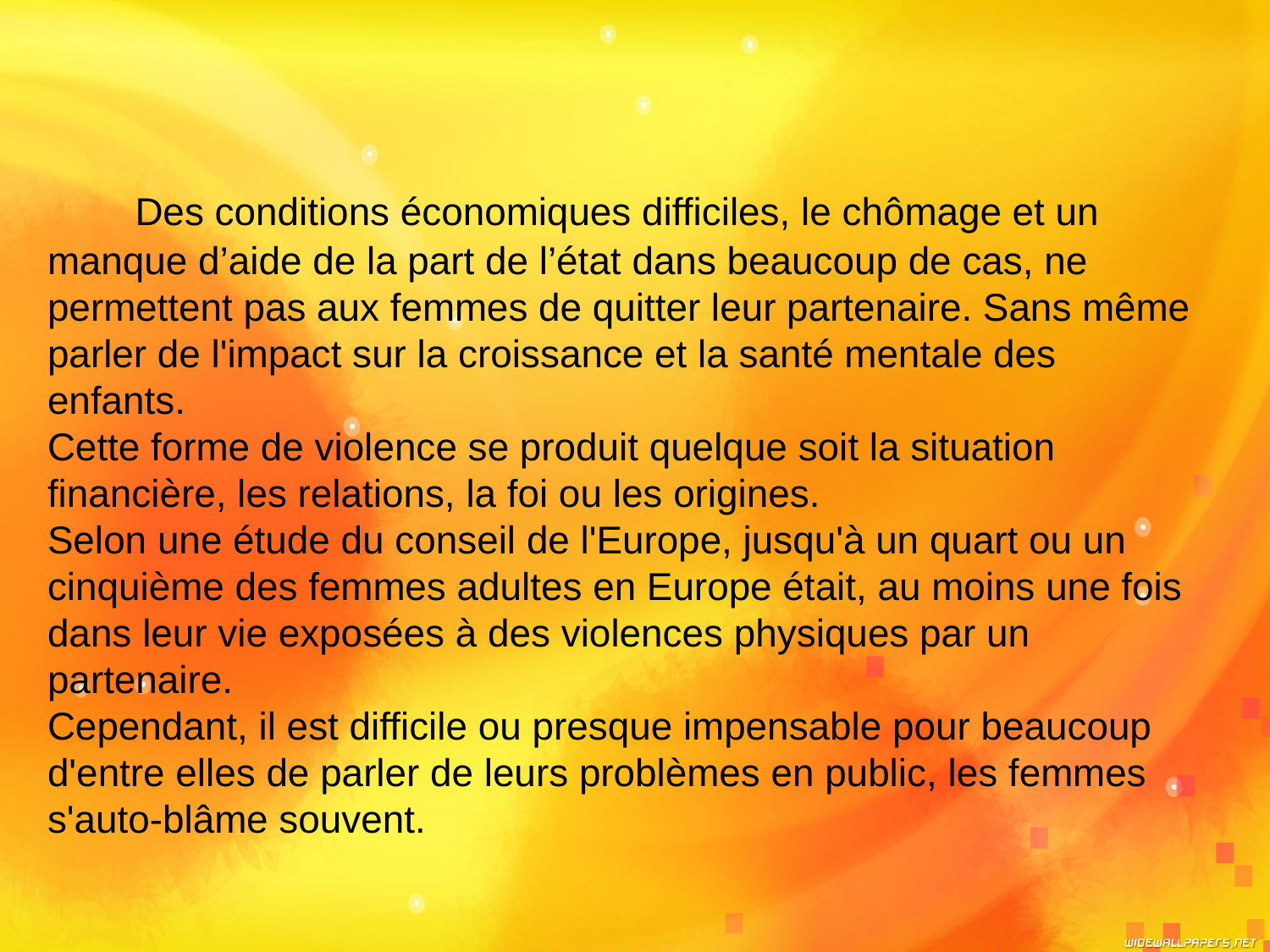

Des conditions économiques difficiles, le chômage et un manque d’aide de la part de l’état dans beaucoup de cas, ne permettent pas aux femmes de quitter leur partenaire. Sans même parler de l'impact sur la croissance et la santé mentale des enfants.
Cette forme de violence se produit quelque soit la situation financière, les relations, la foi ou les origines.
Selon une étude du conseil de l'Europe, jusqu'à un quart ou un cinquième des femmes adultes en Europe était, au moins une fois dans leur vie exposées à des violences physiques par un partenaire.
Cependant, il est difficile ou presque impensable pour beaucoup d'entre elles de parler de leurs problèmes en public, les femmes s'auto-blâme souvent.